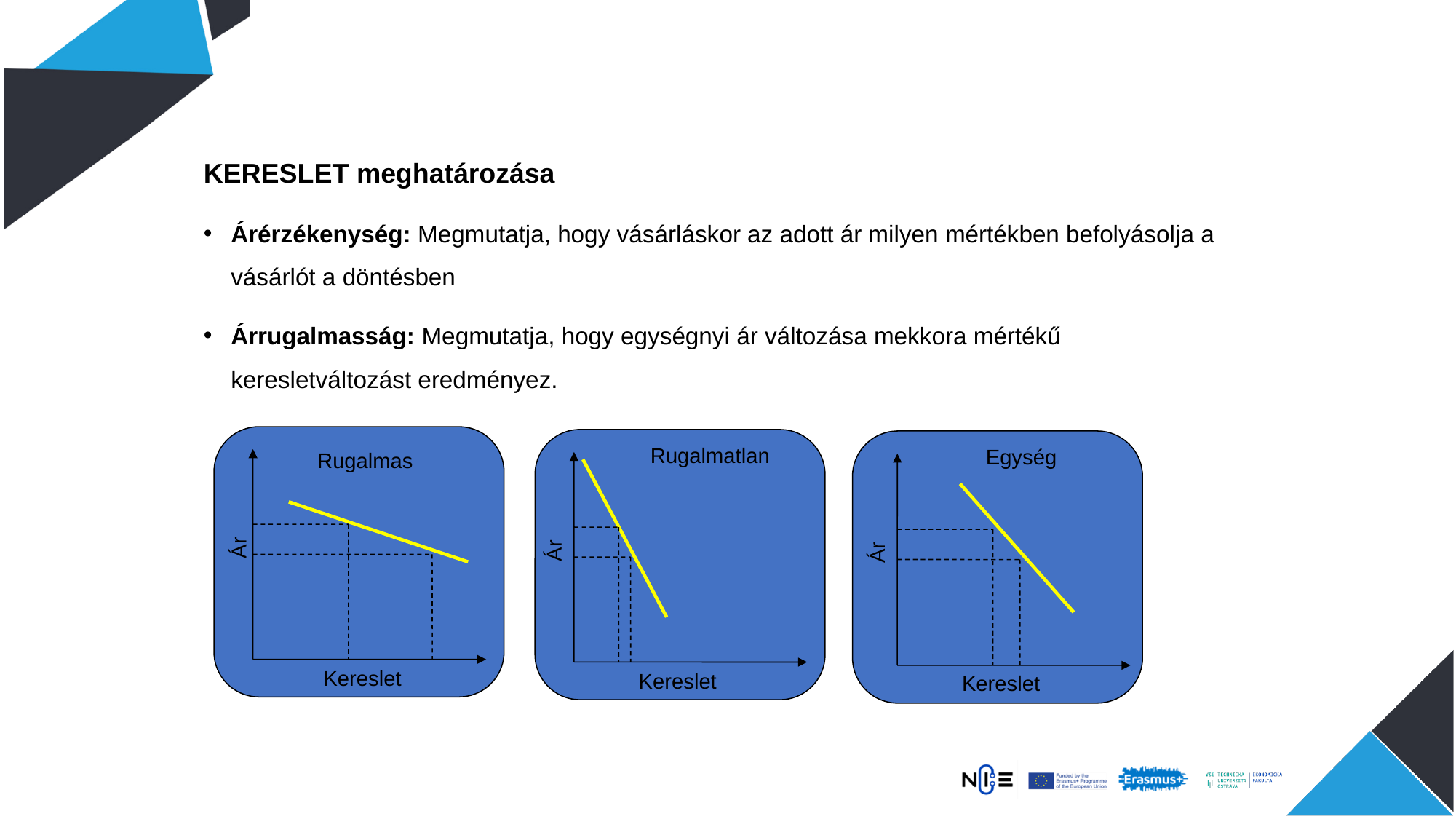

KERESLET meghatározása
Árérzékenység: Megmutatja, hogy vásárláskor az adott ár milyen mértékben befolyásolja a vásárlót a döntésben
Árrugalmasság: Megmutatja, hogy egységnyi ár változása mekkora mértékű keresletváltozást eredményez.

Rugalmas
Ár
Kereslet

Rugalmatlan
Ár
Kereslet

Egység
Ár
Kereslet